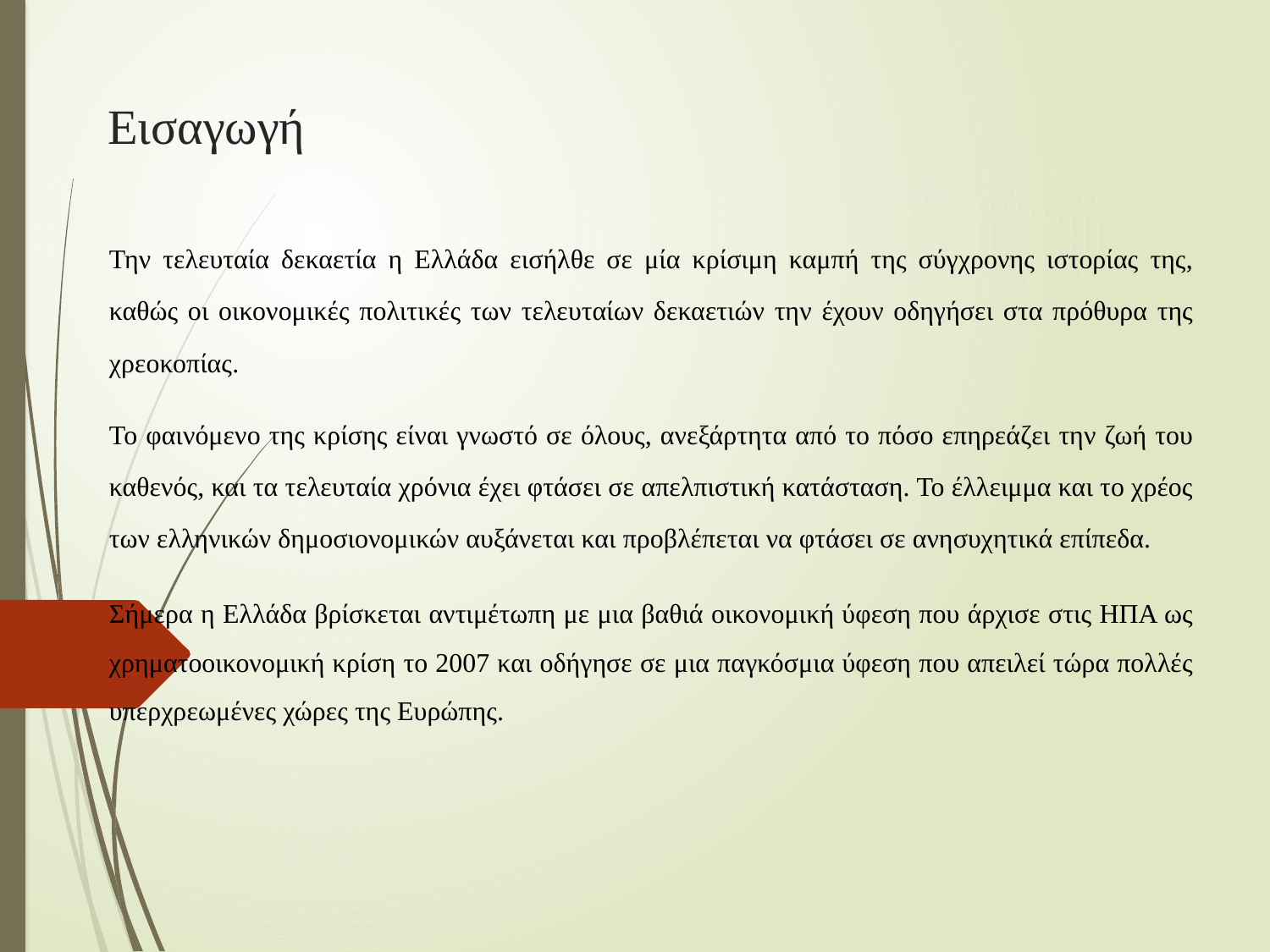

# Εισαγωγή
Την τελευταία δεκαετία η Ελλάδα εισήλθε σε μία κρίσιμη καμπή της σύγχρονης ιστορίας της, καθώς οι οικονομικές πολιτικές των τελευταίων δεκαετιών την έχουν οδηγήσει στα πρόθυρα της χρεοκοπίας.
Το φαινόμενο της κρίσης είναι γνωστό σε όλους, ανεξάρτητα από το πόσο επηρεάζει την ζωή του καθενός, και τα τελευταία χρόνια έχει φτάσει σε απελπιστική κατάσταση. Το έλλειμμα και το χρέος των ελληνικών δημοσιονομικών αυξάνεται και προβλέπεται να φτάσει σε ανησυχητικά επίπεδα.
Σήμερα η Ελλάδα βρίσκεται αντιμέτωπη με μια βαθιά οικονομική ύφεση που άρχισε στις ΗΠΑ ως χρηματοοικονομική κρίση το 2007 και οδήγησε σε μια παγκόσμια ύφεση που απειλεί τώρα πολλές υπερχρεωμένες χώρες της Ευρώπης.